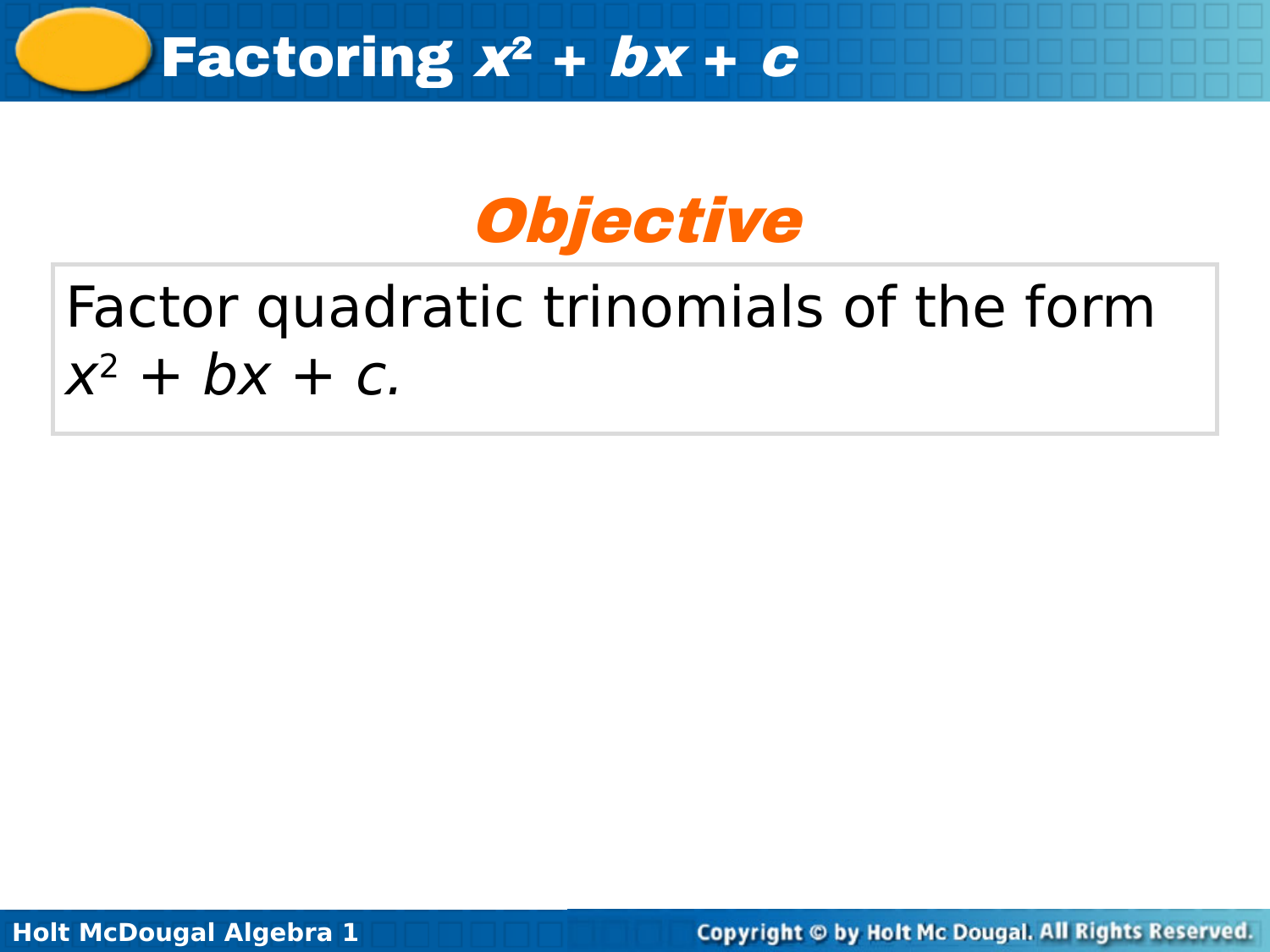

Objective
Factor quadratic trinomials of the form x2 + bx + c.